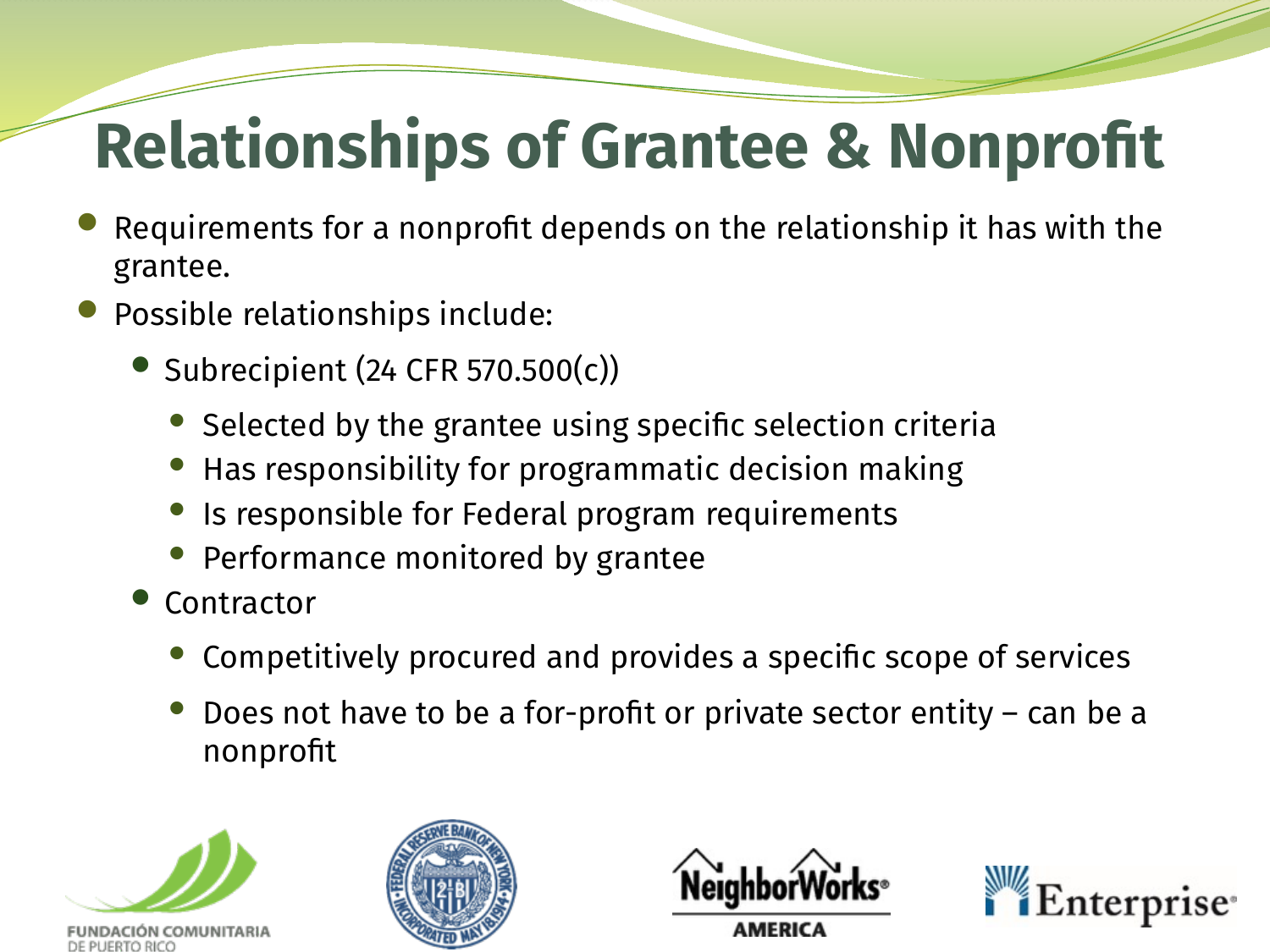

# Relationships of Grantee & Nonprofit
Requirements for a nonprofit depends on the relationship it has with the grantee.
Possible relationships include:
Subrecipient (24 CFR 570.500(c))
Selected by the grantee using specific selection criteria
Has responsibility for programmatic decision making
Is responsible for Federal program requirements
Performance monitored by grantee
Contractor
Competitively procured and provides a specific scope of services
Does not have to be a for-profit or private sector entity – can be a nonprofit